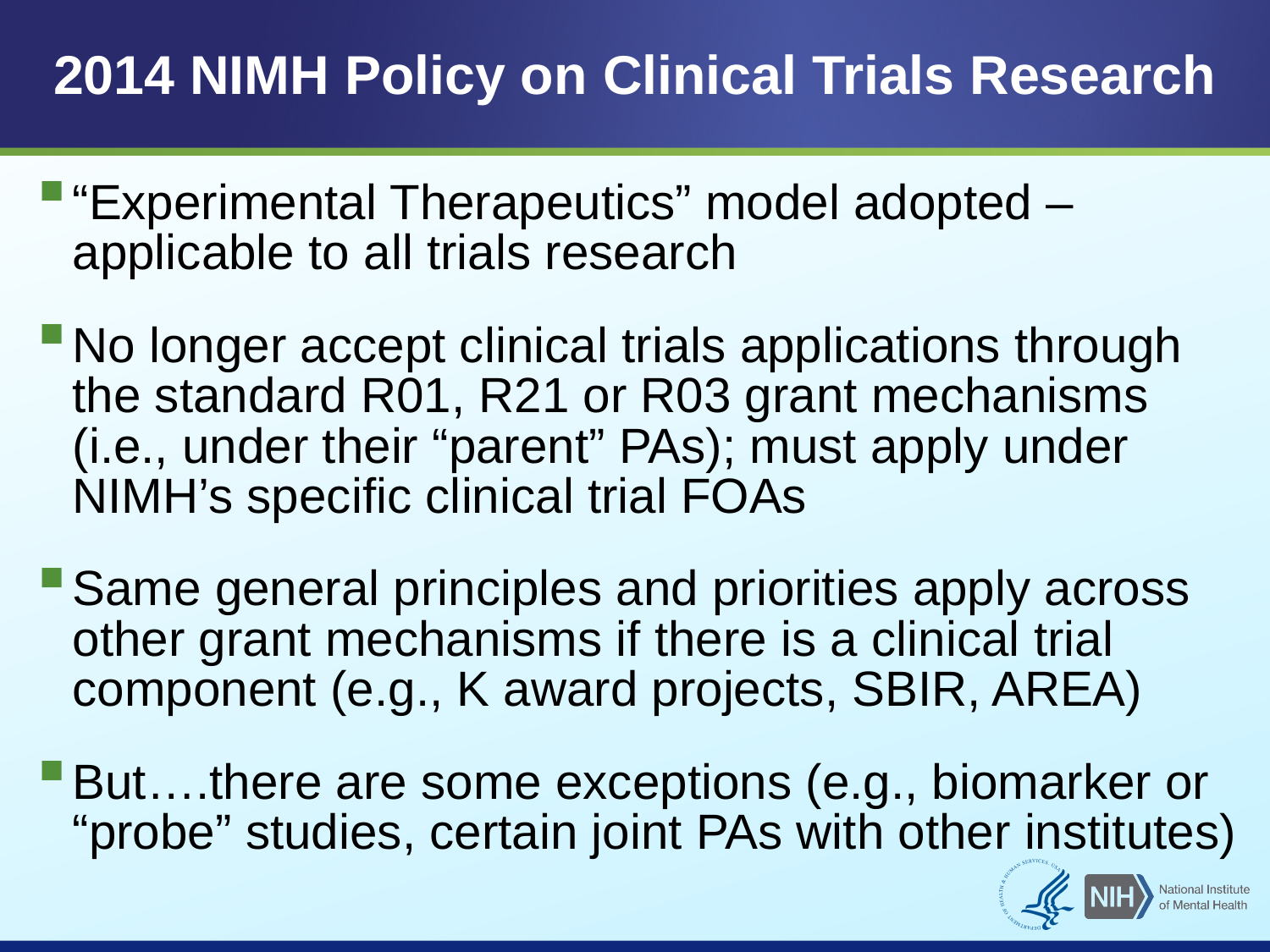

# 2014 NIMH Policy on Clinical Trials Research
“Experimental Therapeutics” model adopted – applicable to all trials research
No longer accept clinical trials applications through the standard R01, R21 or R03 grant mechanisms (i.e., under their “parent” PAs); must apply under NIMH’s specific clinical trial FOAs
Same general principles and priorities apply across other grant mechanisms if there is a clinical trial component (e.g., K award projects, SBIR, AREA)
But….there are some exceptions (e.g., biomarker or “probe” studies, certain joint PAs with other institutes)